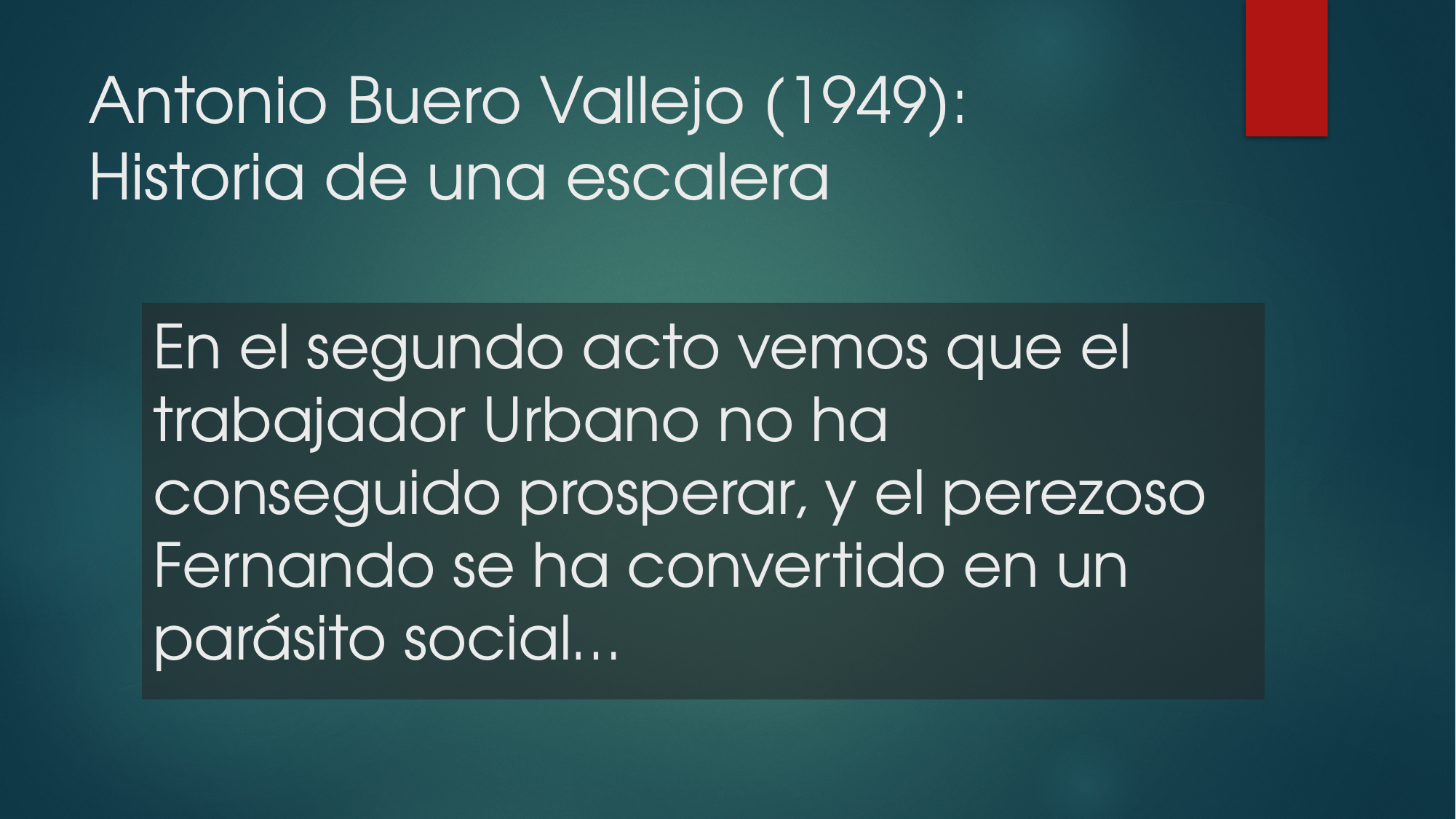

# Antonio Buero Vallejo (1949): Historia de una escalera
En el segundo acto vemos que el trabajador Urbano no ha conseguido prosperar, y el perezoso  Fernando se ha convertido en un parásito social…